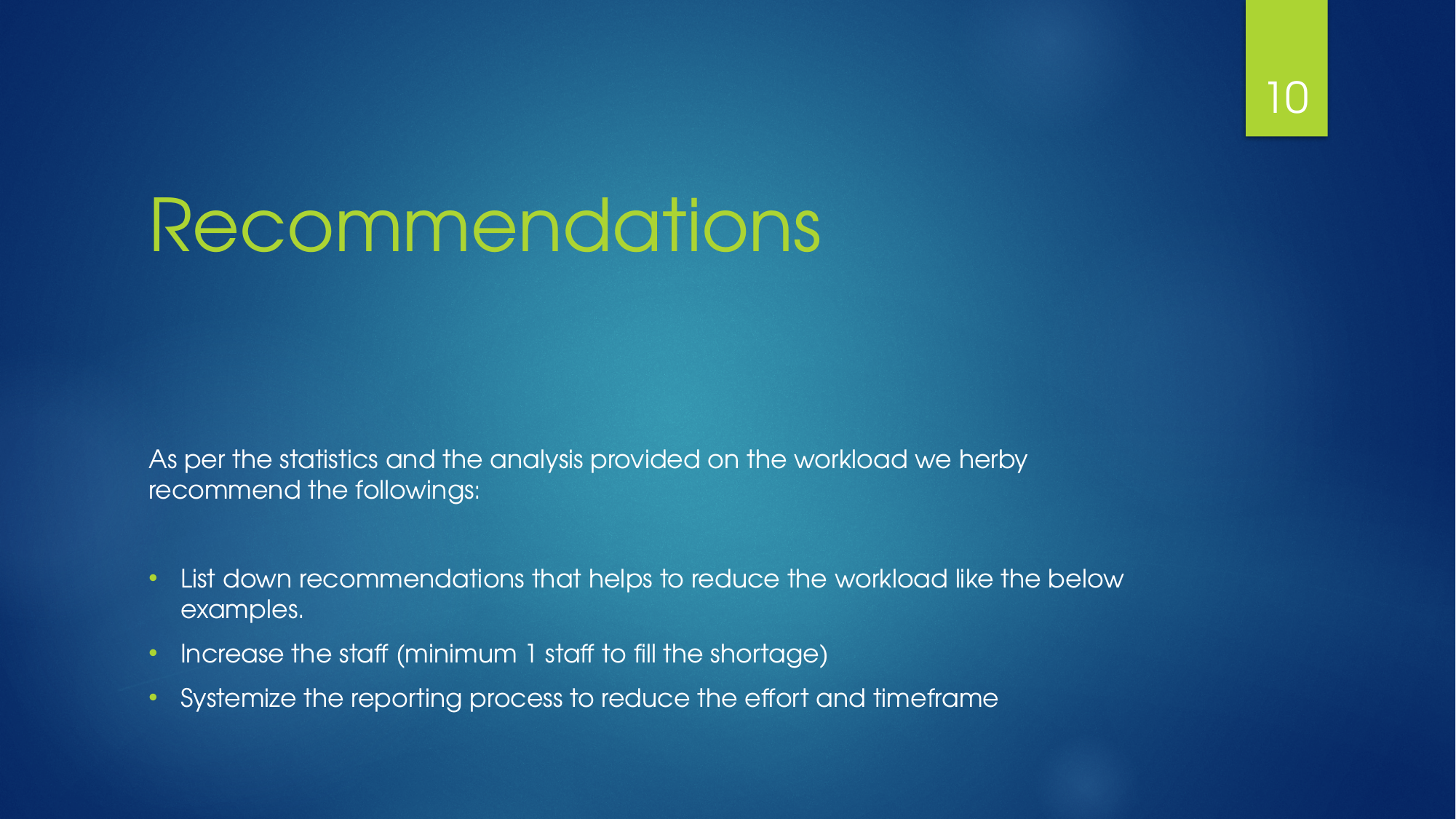

10
# Recommendations
As per the statistics and the analysis provided on the workload we herby recommend the followings:

List down recommendations that helps to reduce the workload like the below examples.
Increase the staff (minimum 1 staff to fill the shortage)
Systemize the reporting process to reduce the effort and timeframe